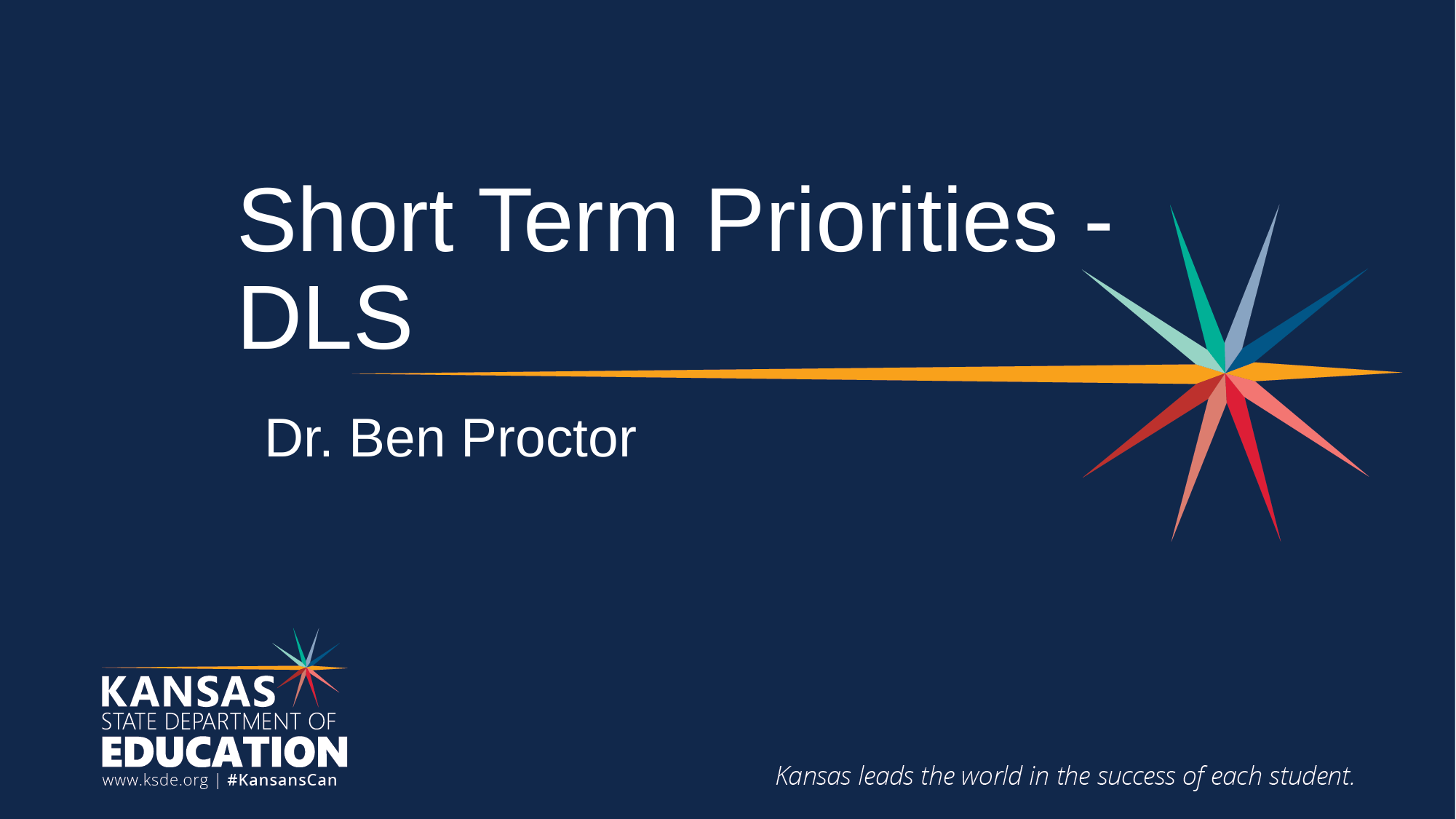

# Short Term Priorities - DLS
Dr. Ben Proctor